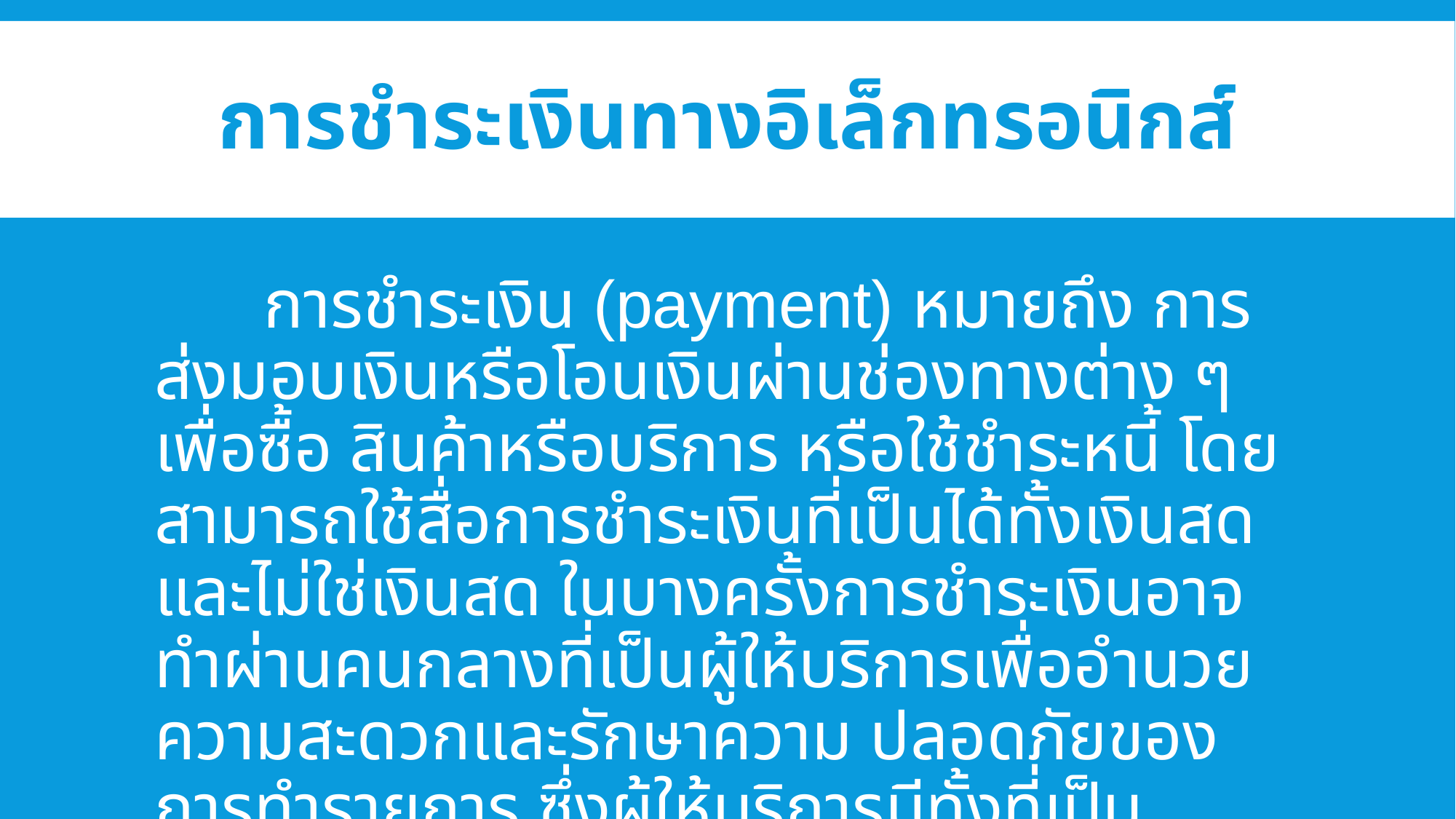

# การชำระเงินทางอิเล็กทรอนิกส์
	การชำระเงิน (payment) หมายถึง การส่งมอบเงินหรือโอนเงินผ่านช่องทางต่าง ๆ เพื่อซื้อ สินค้าหรือบริการ หรือใช้ชำระหนี้ โดยสามารถใช้สื่อการชำระเงินที่เป็นได้ทั้งเงินสดและไม่ใช่เงินสด ในบางครั้งการชำระเงินอาจทำผ่านคนกลางที่เป็นผู้ให้บริการเพื่ออำนวยความสะดวกและรักษาความ ปลอดภัยของการทำรายการ ซึ่งผู้ให้บริการมีทั้งที่เป็นสถาบันการเงินและมิใช่สถาบันการเงิน (nonbank)